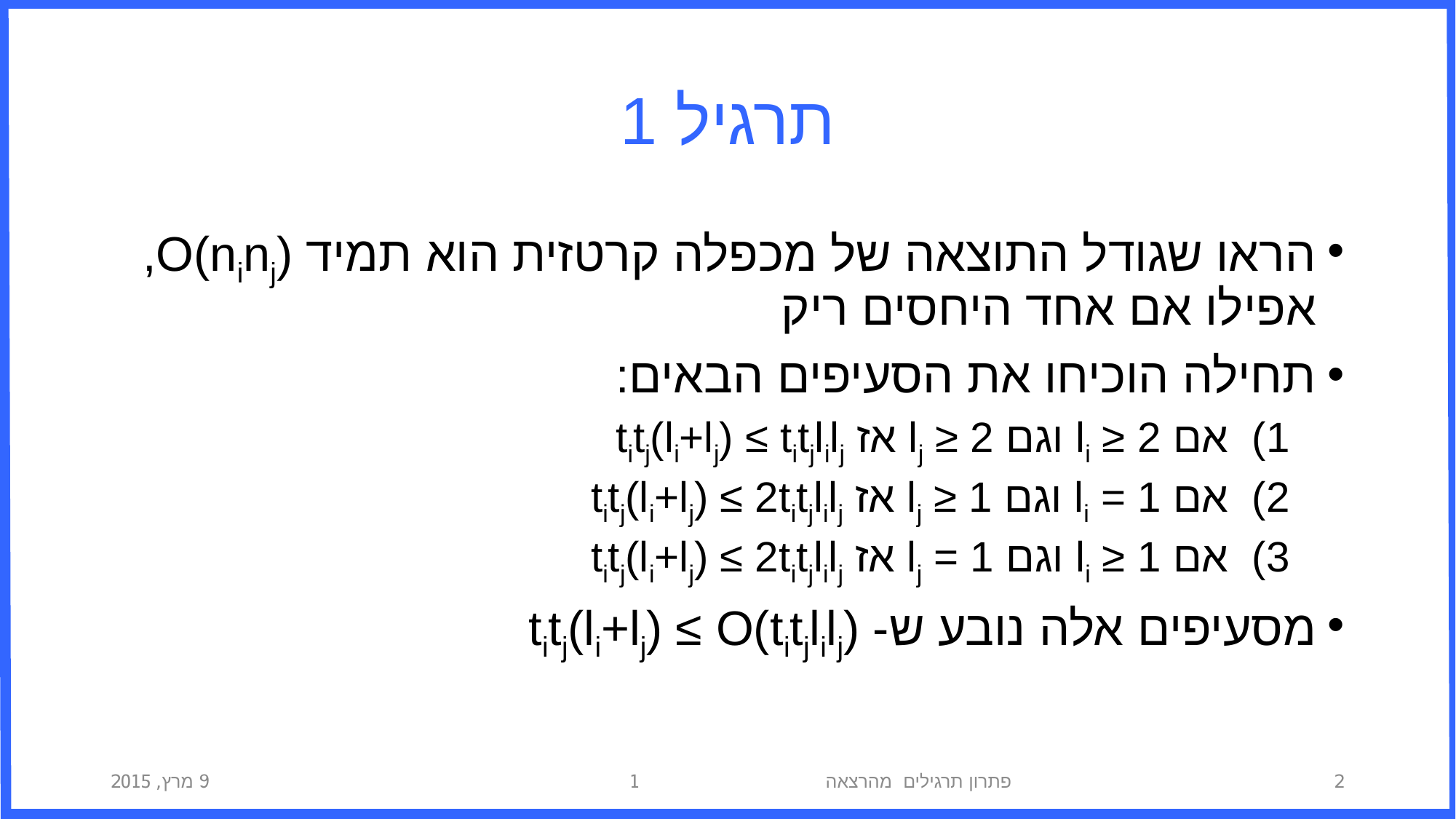

# תרגיל 1
הראו שגודל התוצאה של מכפלה קרטזית הוא תמיד O(ninj), אפילו אם אחד היחסים ריק
תחילה הוכיחו את הסעיפים הבאים:
אם li ≥ 2 וגם lj ≥ 2 אז titj(li+lj) ≤ titjlilj
אם li = 1 וגם lj ≥ 1 אז titj(li+lj) ≤ 2titjlilj
אם li ≥ 1 וגם lj = 1 אז titj(li+lj) ≤ 2titjlilj
מסעיפים אלה נובע ש- titj(li+lj) ≤ O(titjlilj)

9 מרץ, 2015
פתרון תרגילים מהרצאה 1
2